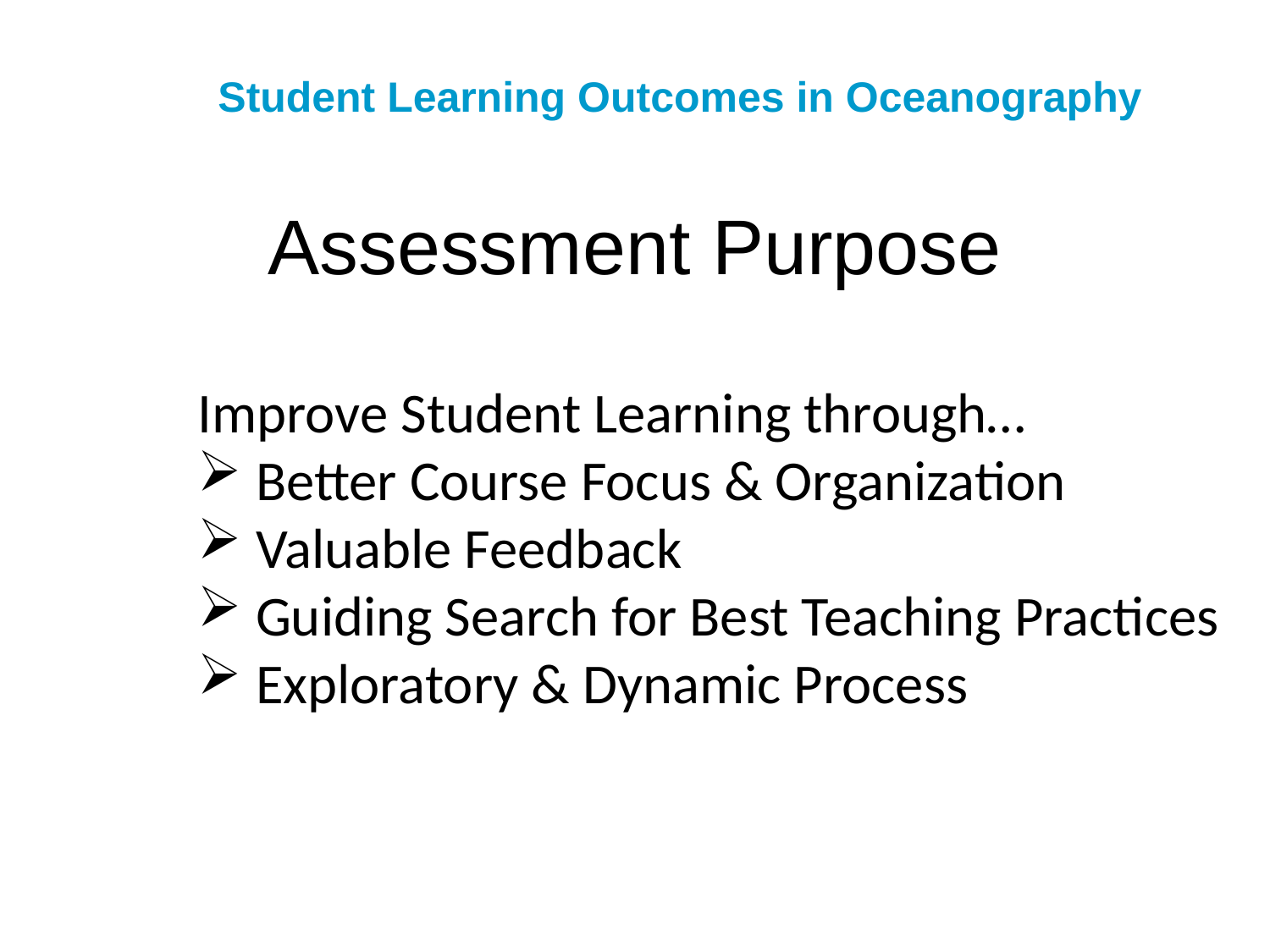

Student Learning Outcomes in Oceanography
# Assessment Purpose
Improve Student Learning through…
 Better Course Focus & Organization
 Valuable Feedback
 Guiding Search for Best Teaching Practices
 Exploratory & Dynamic Process